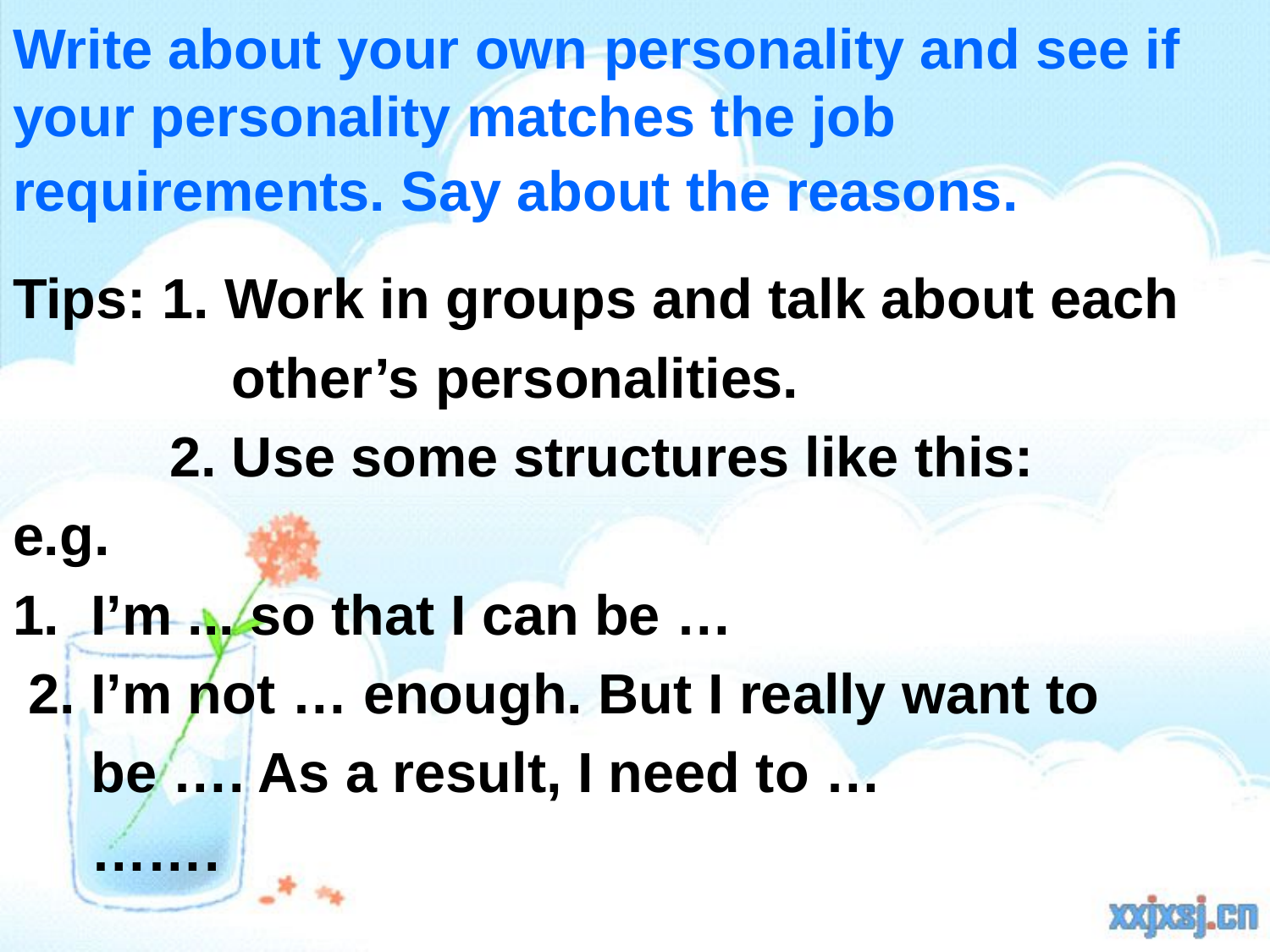

# Write about your own personality and see if your personality matches the job requirements. Say about the reasons.
Tips: 1. Work in groups and talk about each
              other’s personalities.
          2. Use some structures like this:
e.g.
1.  I’m ... so that I can be …
 2. I’m not … enough. But I really want to
     be …. As a result, I need to …
     …….